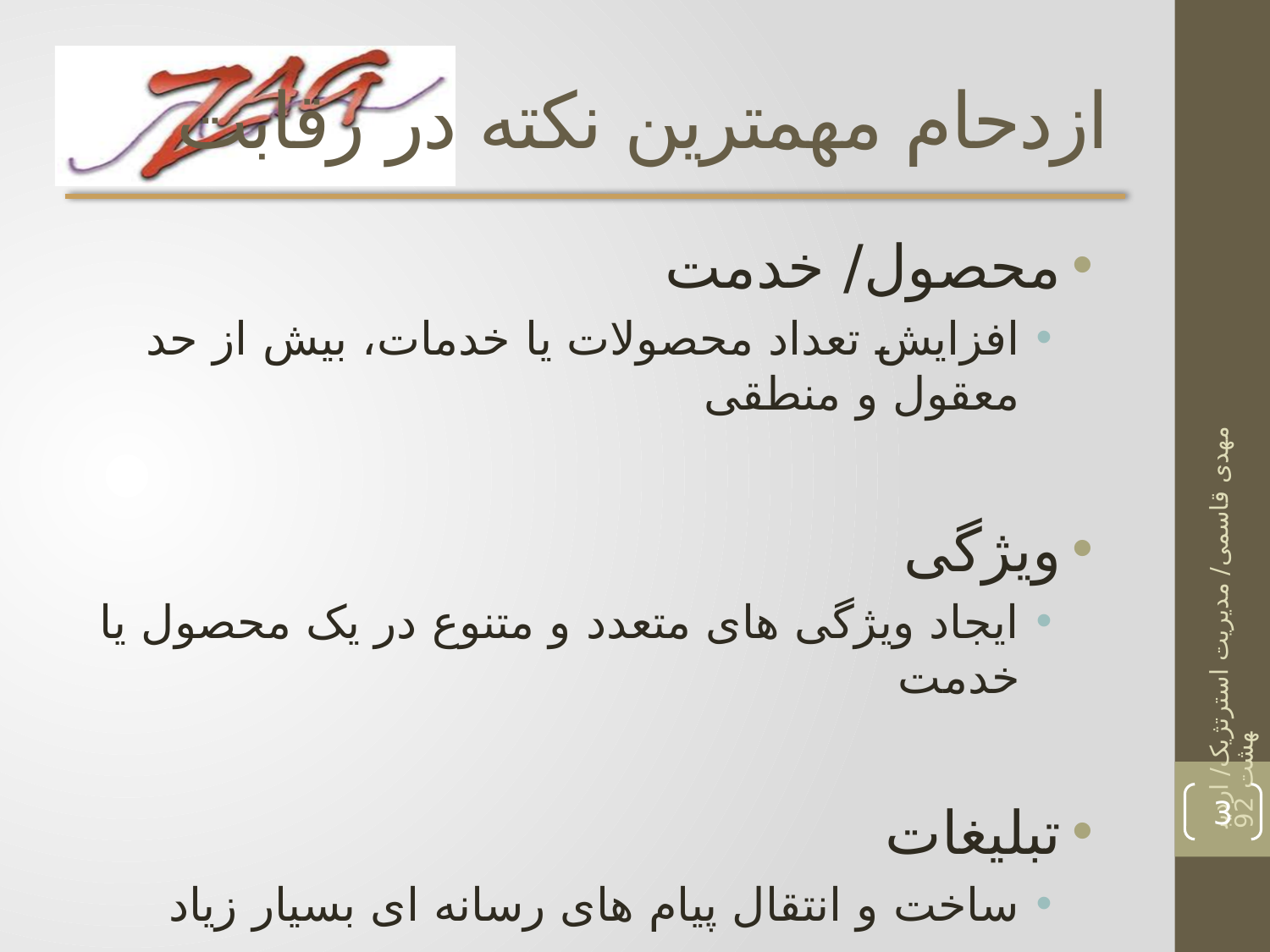

# ازدحام مهمترین نکته در رقابت
محصول/ خدمت
افزایش تعداد محصولات یا خدمات، بیش از حد معقول و منطقی

ویژگی
ایجاد ویژگی های متعدد و متنوع در یک محصول یا خدمت

تبلیغات
ساخت و انتقال پیام های رسانه ای بسیار زیاد
مهدی قاسمی/ مدیریت استرتژیک/ اردیبهشت 92
3